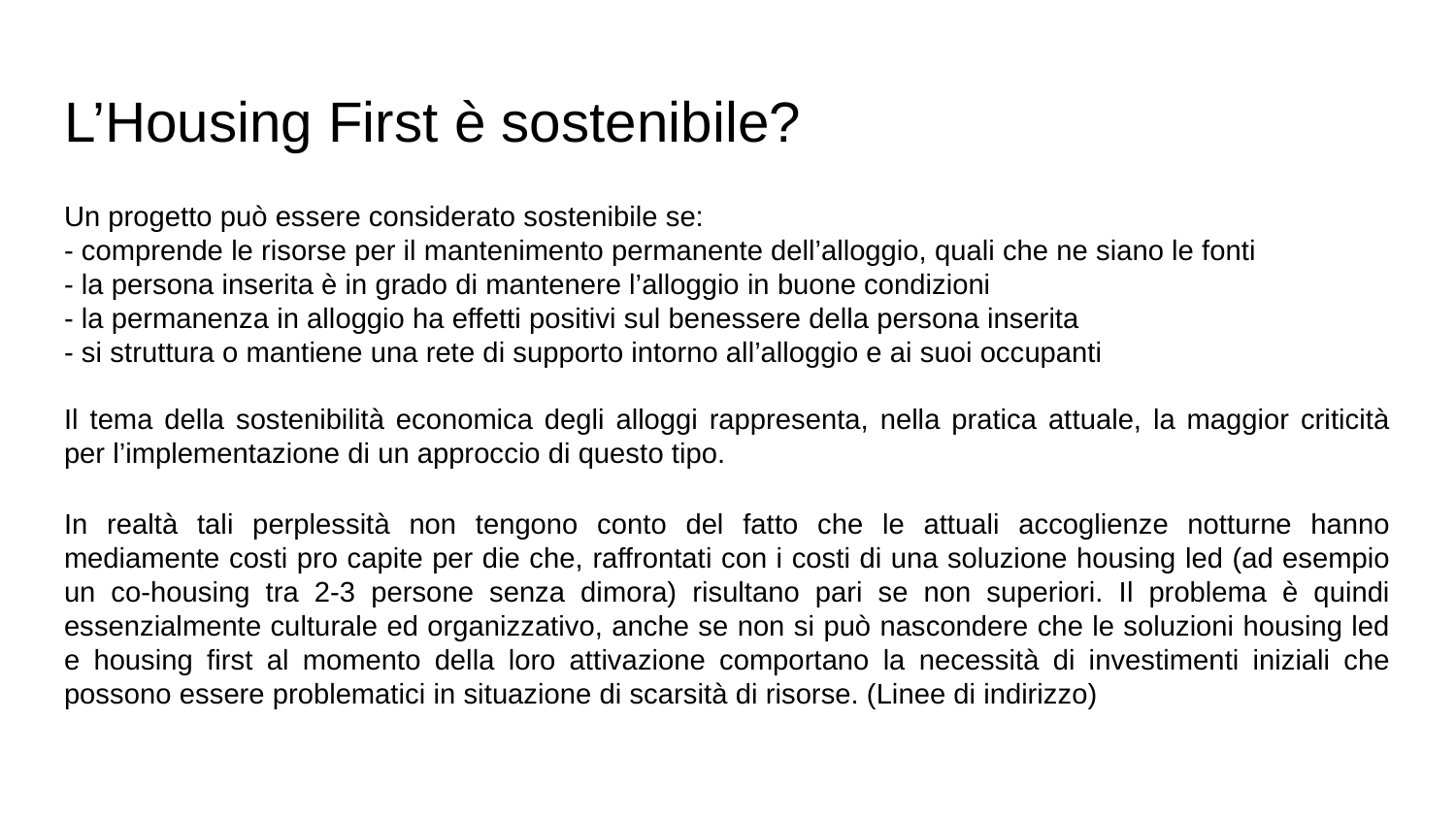

# L’Housing First è sostenibile?
Un progetto può essere considerato sostenibile se:
- comprende le risorse per il mantenimento permanente dell’alloggio, quali che ne siano le fonti
- la persona inserita è in grado di mantenere l’alloggio in buone condizioni
- la permanenza in alloggio ha effetti positivi sul benessere della persona inserita
- si struttura o mantiene una rete di supporto intorno all’alloggio e ai suoi occupanti

Il tema della sostenibilità economica degli alloggi rappresenta, nella pratica attuale, la maggior criticità per l’implementazione di un approccio di questo tipo.
In realtà tali perplessità non tengono conto del fatto che le attuali accoglienze notturne hanno mediamente costi pro capite per die che, raffrontati con i costi di una soluzione housing led (ad esempio un co-housing tra 2-3 persone senza dimora) risultano pari se non superiori. Il problema è quindi essenzialmente culturale ed organizzativo, anche se non si può nascondere che le soluzioni housing led e housing first al momento della loro attivazione comportano la necessità di investimenti iniziali che possono essere problematici in situazione di scarsità di risorse. (Linee di indirizzo)